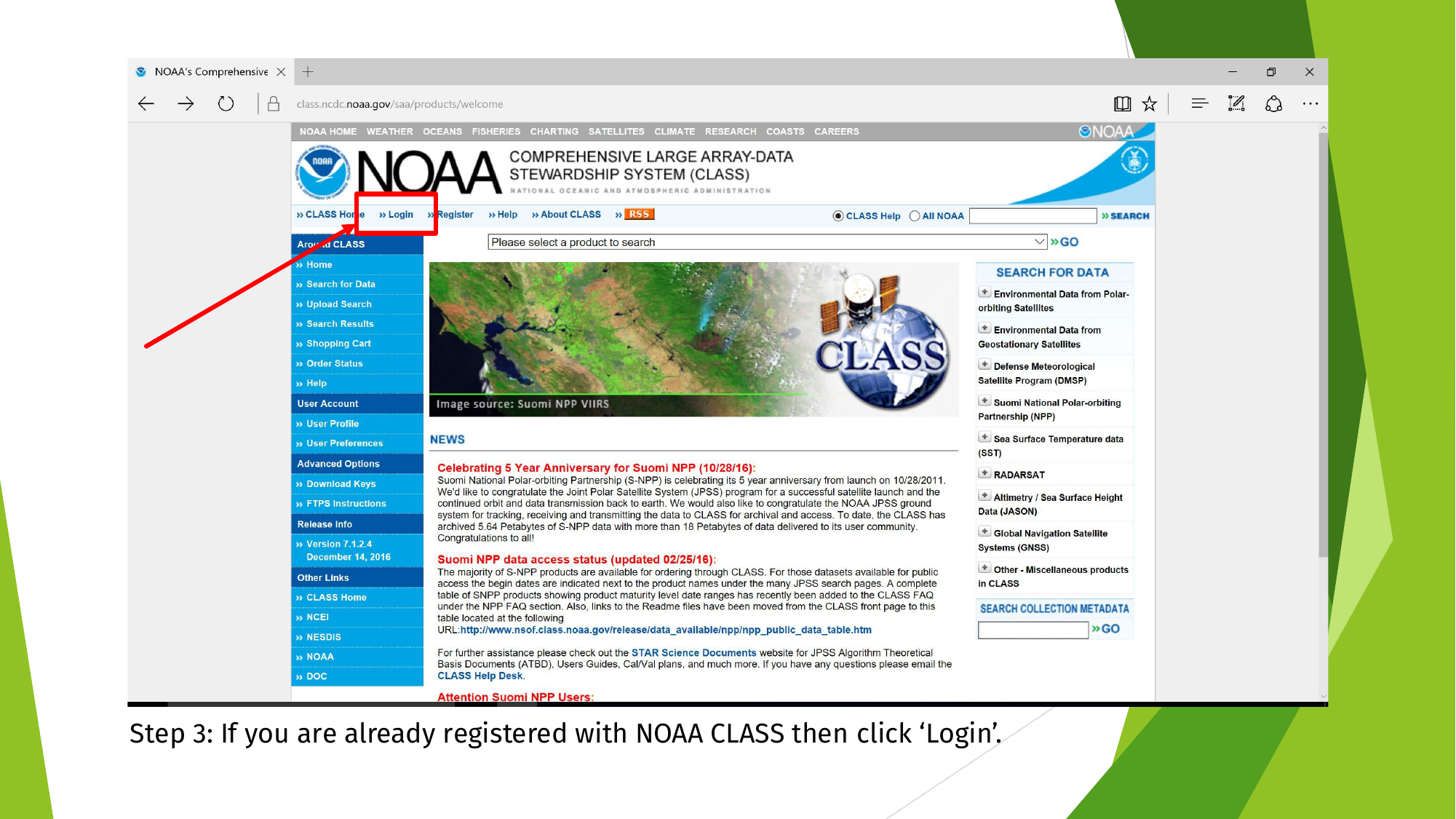

Step 3: If you are already registered with NOAA CLASS then click ‘Login’.